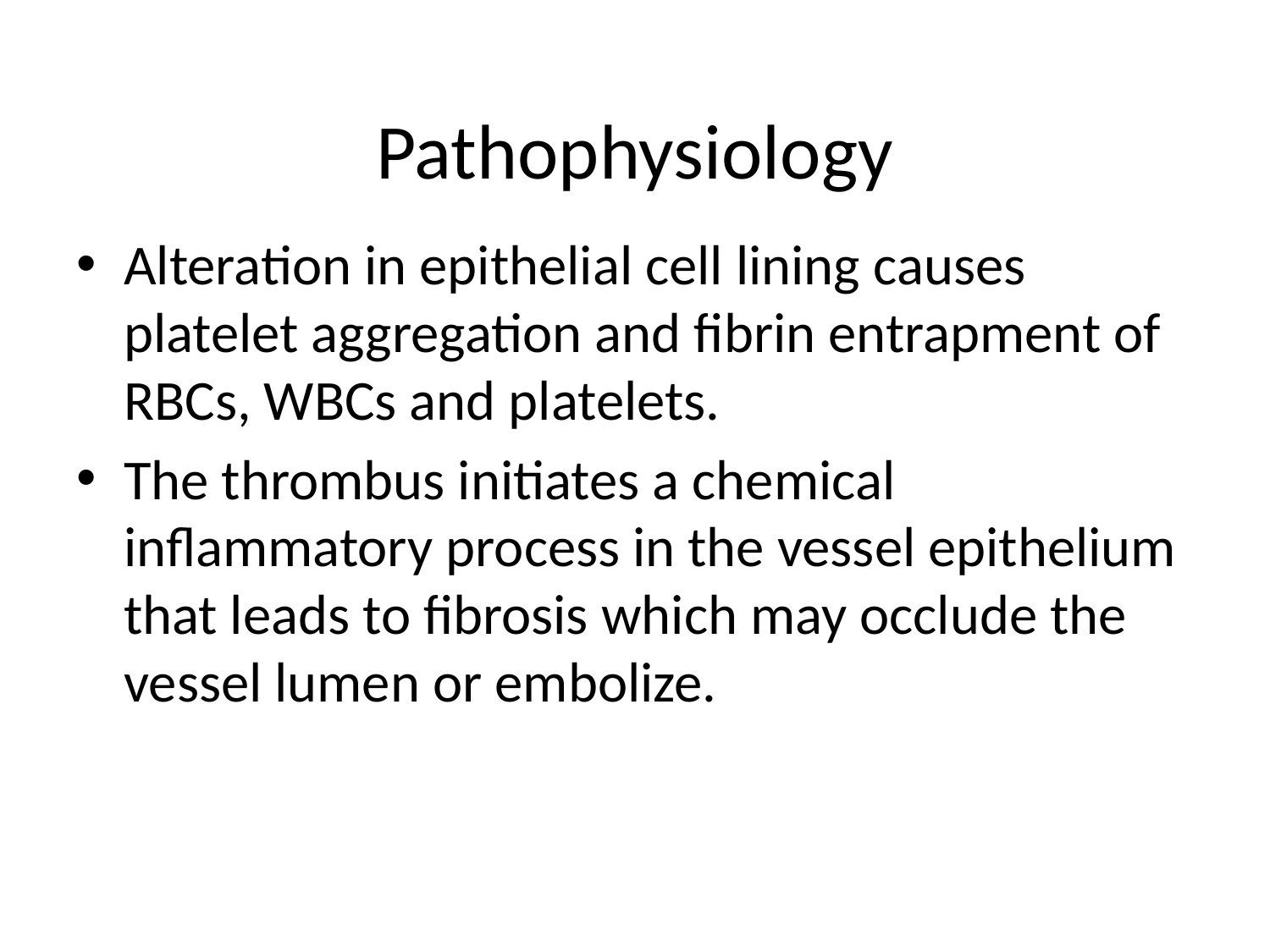

# Pathophysiology
Alteration in epithelial cell lining causes platelet aggregation and fibrin entrapment of RBCs, WBCs and platelets.
The thrombus initiates a chemical inflammatory process in the vessel epithelium that leads to fibrosis which may occlude the vessel lumen or embolize.